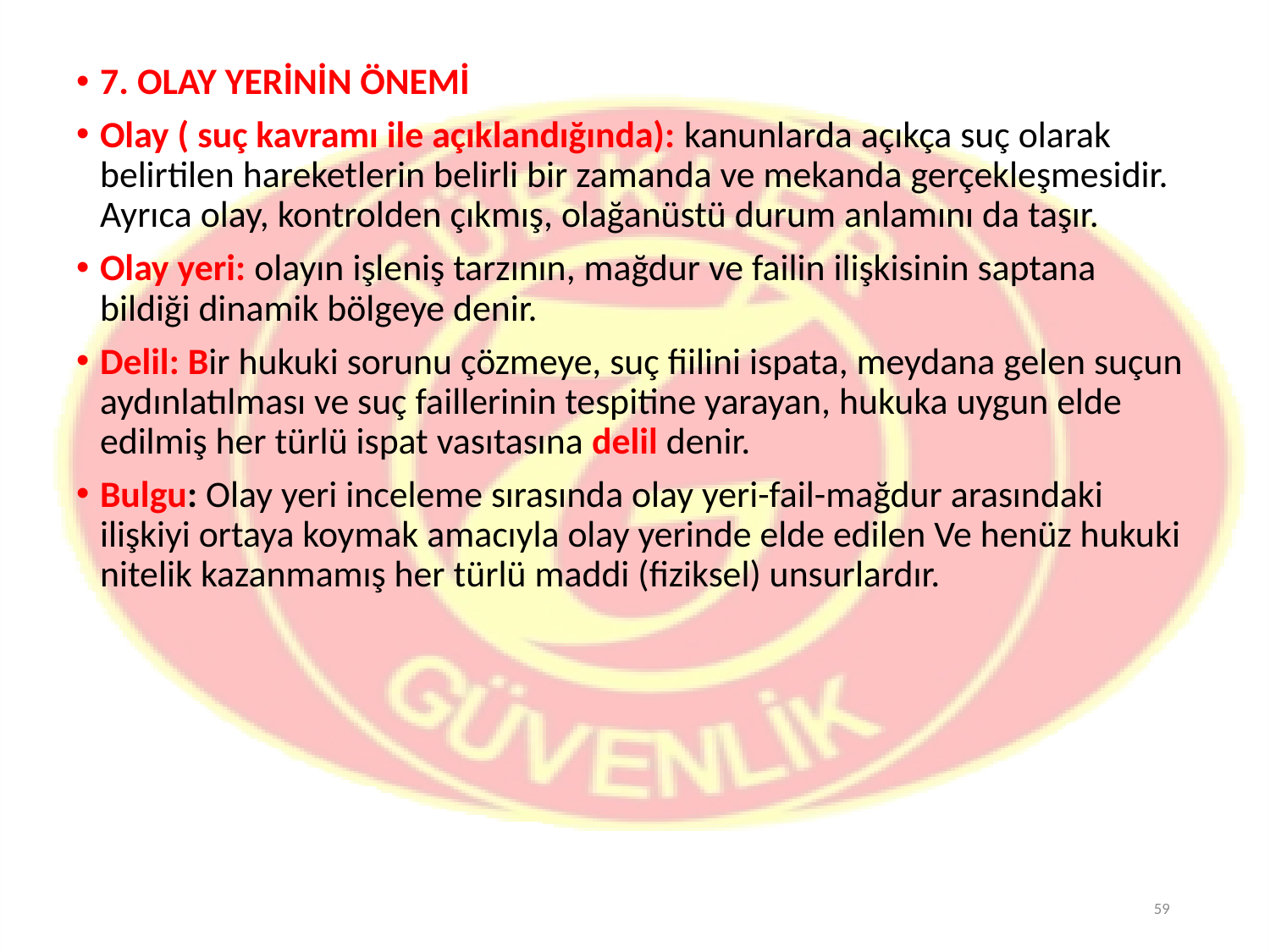

7. OLAY YERİNİN ÖNEMİ
Olay ( suç kavramı ile açıklandığında): kanunlarda açıkça suç olarak belirtilen hareketlerin belirli bir zamanda ve mekanda gerçekleşmesidir. Ayrıca olay, kontrolden çıkmış, olağanüstü durum anlamını da taşır.
Olay yeri: olayın işleniş tarzının, mağdur ve failin ilişkisinin saptana bildiği dinamik bölgeye denir.
Delil: Bir hukuki sorunu çözmeye, suç fiilini ispata, meydana gelen suçun aydınlatılması ve suç faillerinin tespitine yarayan, hukuka uygun elde edilmiş her türlü ispat vasıtasına delil denir.
Bulgu: Olay yeri inceleme sırasında olay yeri-fail-mağdur arasındaki ilişkiyi ortaya koymak amacıyla olay yerinde elde edilen Ve henüz hukuki nitelik kazanmamış her türlü maddi (fiziksel) unsurlardır.
59